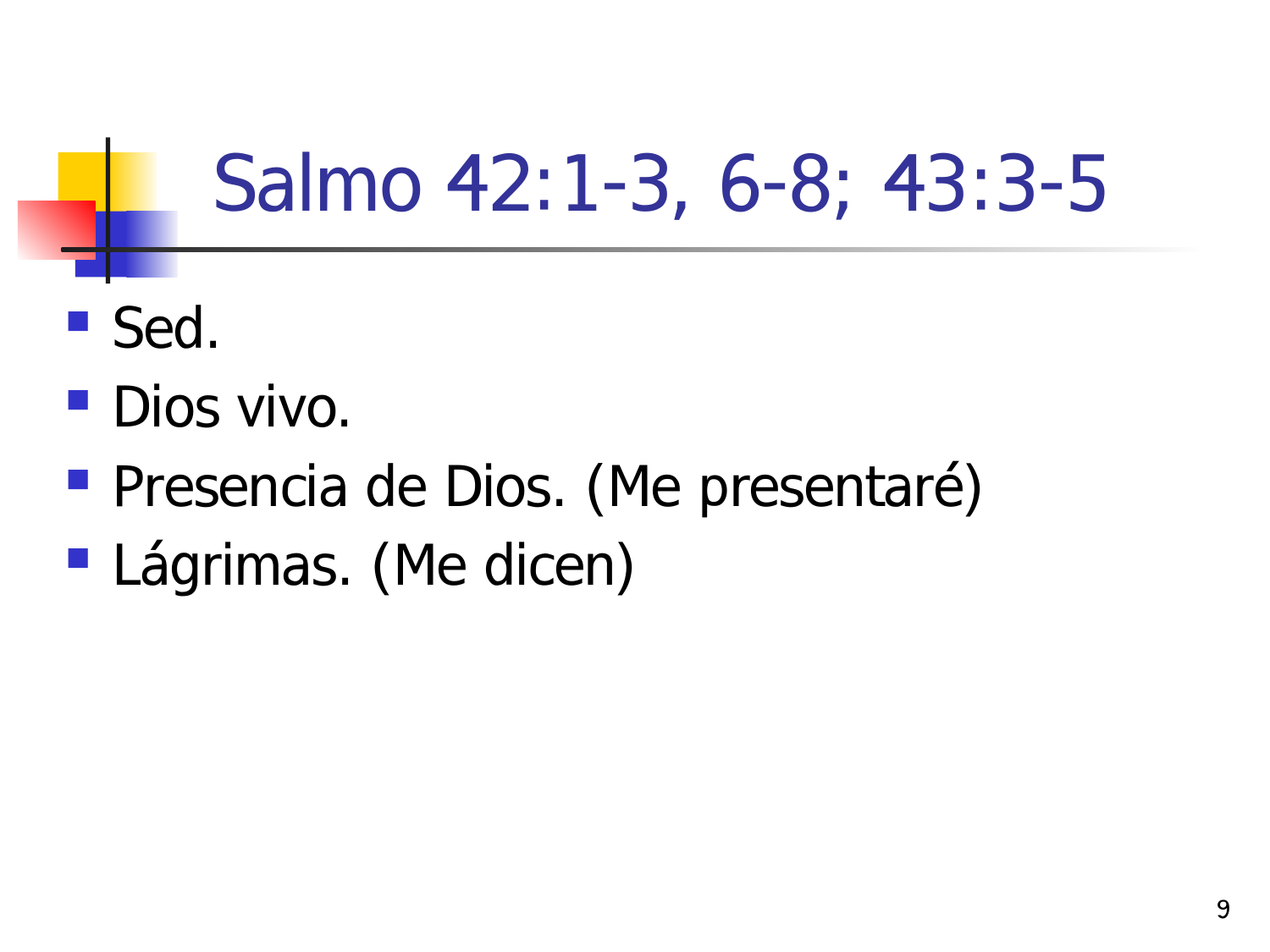

# Salmo 42:1-3, 6-8; 43:3-5
Sed.
Dios vivo.
Presencia de Dios. (Me presentaré)
Lágrimas. (Me dicen)

9